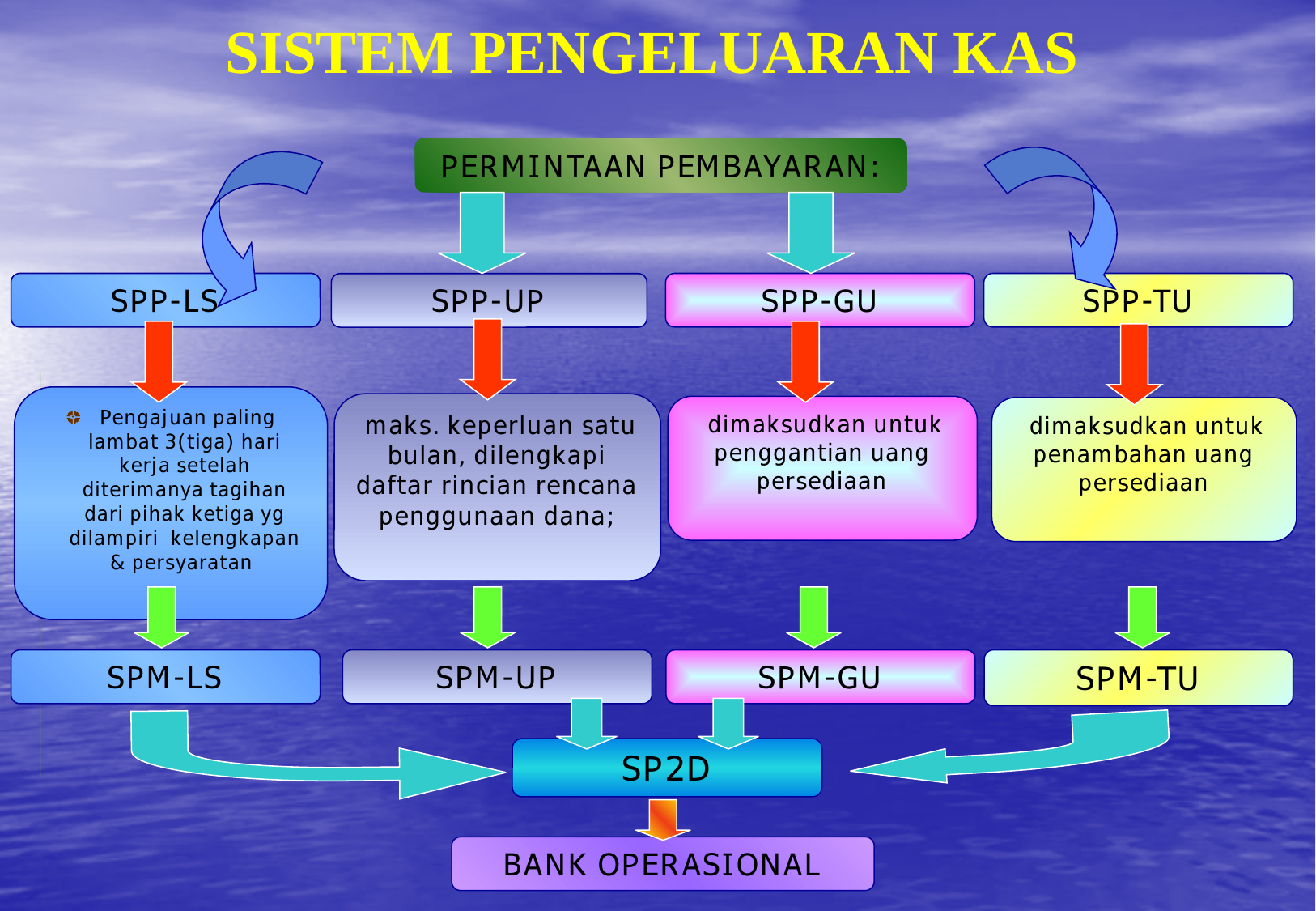

# SISTEM PENGELUARAN KAS

PERMINTAAN PEMBAYARAN:

SPP-LS
SPP-GU
SPP-TU
SPP-UP

 Pengajuan paling lambat 3(tiga) hari kerja setelah diterimanya tagihan dari pihak ketiga yg dilampiri  kelengkapan & persyaratan

 maks. keperluan satu bulan, dilengkapi daftar rincian rencana penggunaan dana;

 dimaksudkan untuk penggantian uang persediaan

 dimaksudkan untuk penambahan uang persediaan

SPM-LS
SPM-UP
SPM-GU
SPM-TU

SP2D

BANK OPERASIONAL